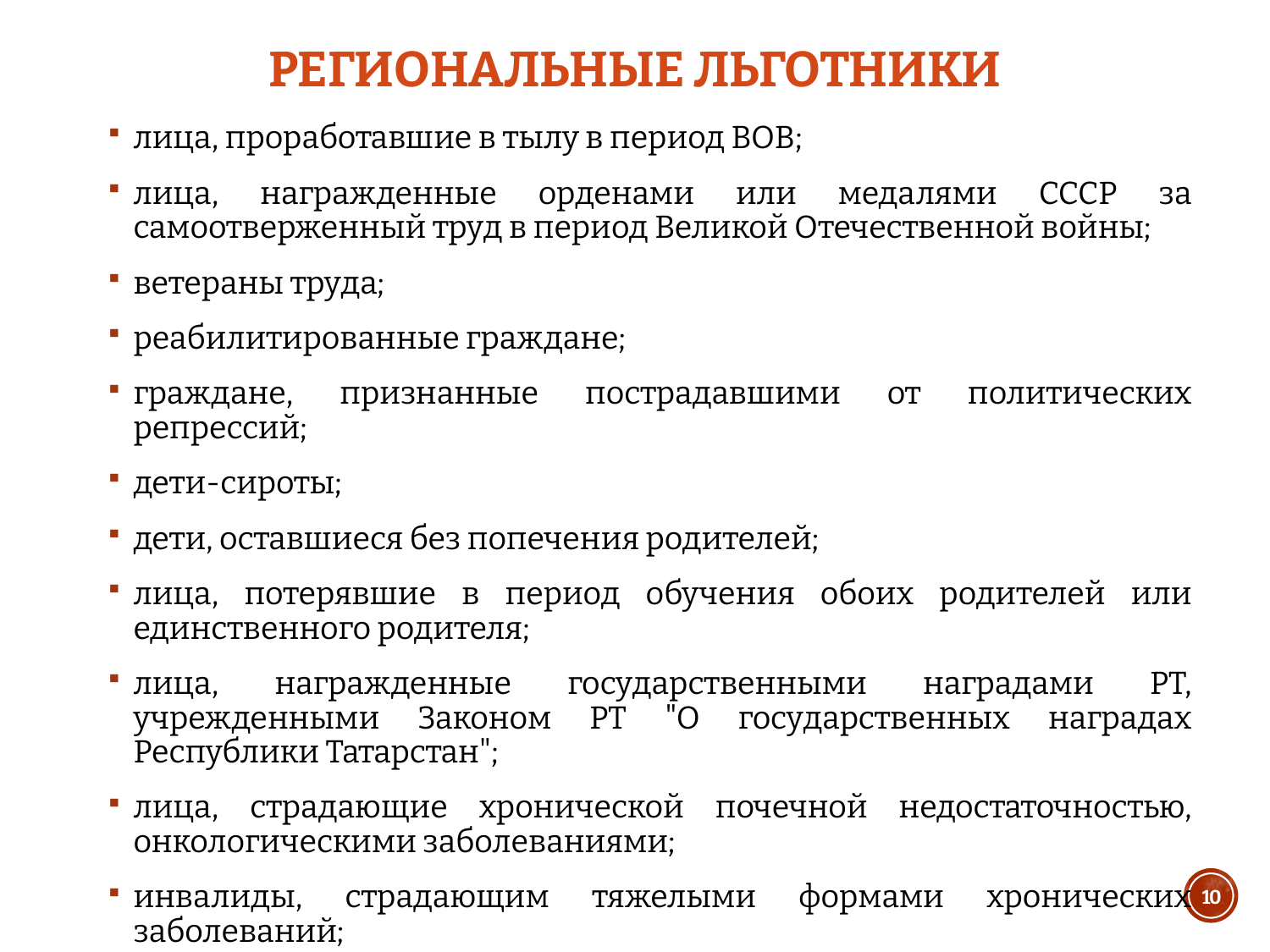

# Региональные льготники
лица, проработавшие в тылу в период ВОВ;
лица, награжденные орденами или медалями СССР за самоотверженный труд в период Великой Отечественной войны;
ветераны труда;
реабилитированные граждане;
граждане, признанные пострадавшими от политических репрессий;
дети-сироты;
дети, оставшиеся без попечения родителей;
лица, потерявшие в период обучения обоих родителей или единственного родителя;
лица, награжденные государственными наградами РТ, учрежденными Законом РТ "О государственных наградах Республики Татарстан";
лица, страдающие хронической почечной недостаточностью, онкологическими заболеваниями;
инвалиды, страдающим тяжелыми формами хронических заболеваний;
семья, имеющие детей-инвалидов, страдающих тяжелыми формами хронических заболеваний.

10